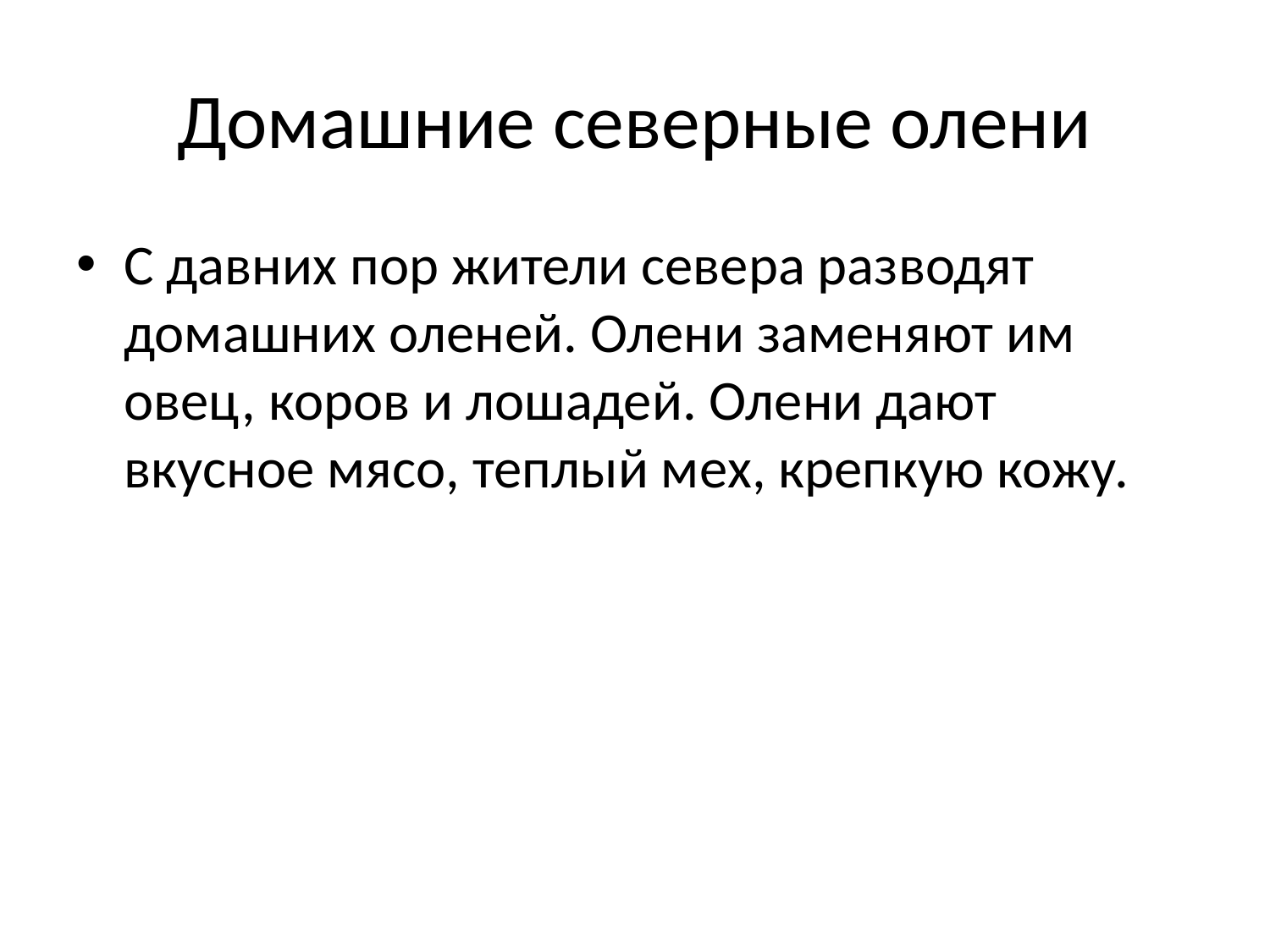

# Домашние северные олени
С давних пор жители севера разводят домашних оленей. Олени заменяют им овец, коров и лошадей. Олени дают вкусное мясо, теплый мех, крепкую кожу.